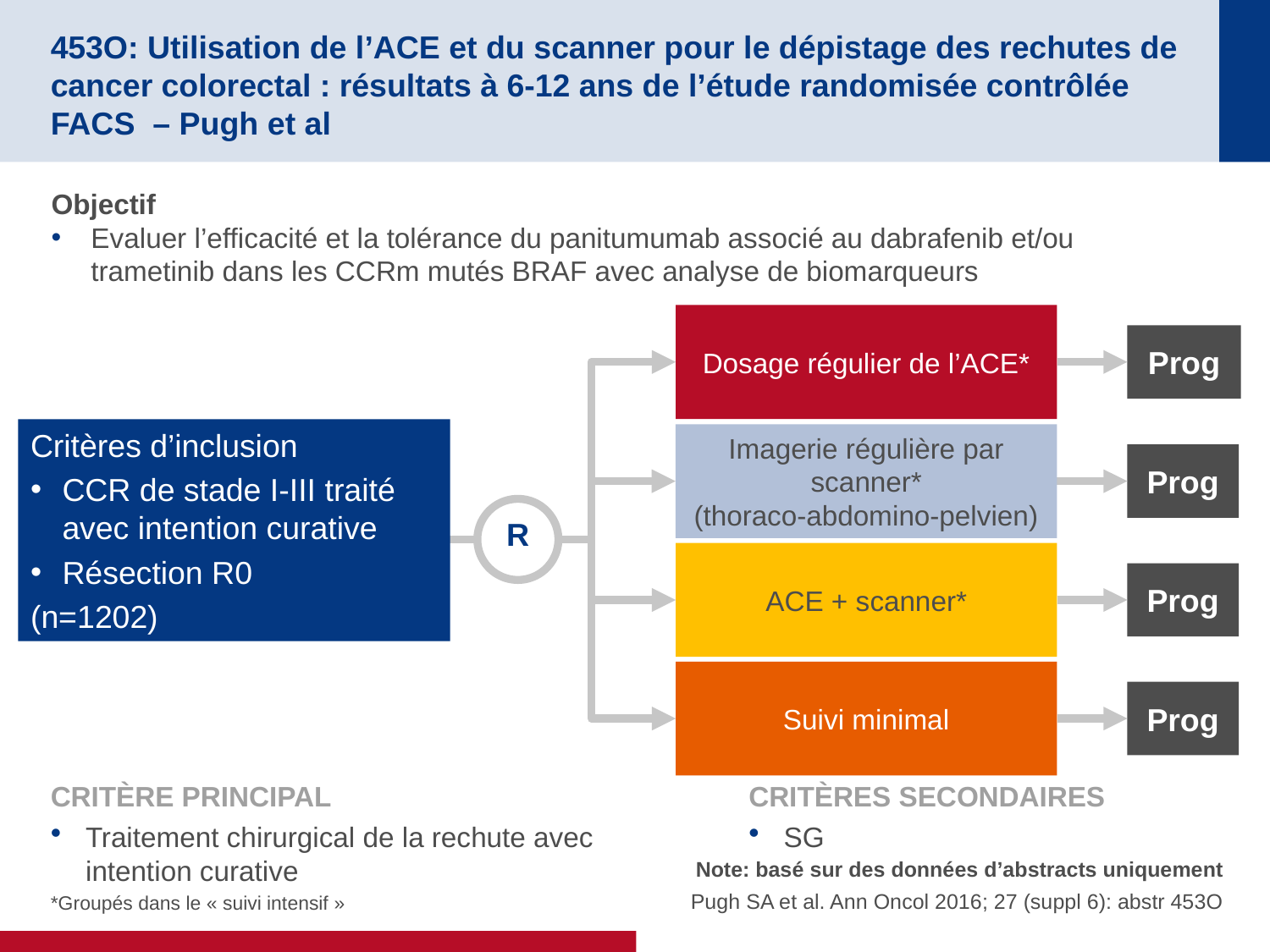

# 453O: Utilisation de l’ACE et du scanner pour le dépistage des rechutes de cancer colorectal : résultats à 6-12 ans de l’étude randomisée contrôlée FACS  – Pugh et al
Objectif
Evaluer l’efficacité et la tolérance du panitumumab associé au dabrafenib et/ou trametinib dans les CCRm mutés BRAF avec analyse de biomarqueurs
Dosage régulier de l’ACE*
Prog
Critères d’inclusion
CCR de stade I-III traité avec intention curative
Résection R0
(n=1202)
Imagerie régulière par scanner*
(thoraco-abdomino-pelvien)
Prog
R
ACE + scanner*
Prog
Suivi minimal
Prog
CRITÈRE PRINCIPAL
Traitement chirurgical de la rechute avec intention curative
CRITÈRES SECONDAIRES
SG

Note: basé sur des données d’abstracts uniquement
Pugh SA et al. Ann Oncol 2016; 27 (suppl 6): abstr 453O
*Groupés dans le « suivi intensif »